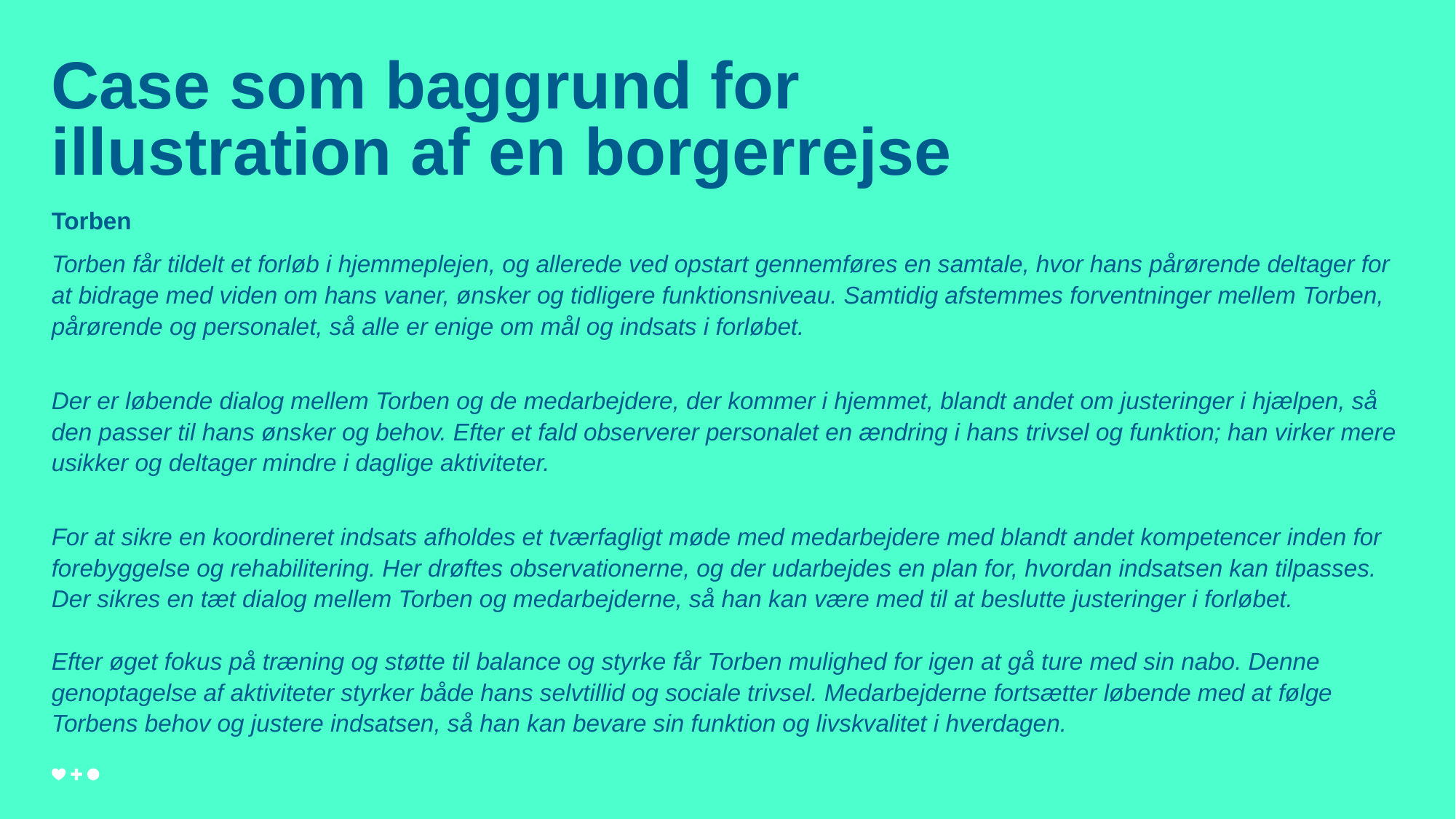

# Case som baggrund for illustration af en borgerrejse
Torben
Torben får tildelt et forløb i hjemmeplejen, og allerede ved opstart gennemføres en samtale, hvor hans pårørende deltager for at bidrage med viden om hans vaner, ønsker og tidligere funktionsniveau. Samtidig afstemmes forventninger mellem Torben, pårørende og personalet, så alle er enige om mål og indsats i forløbet.
Der er løbende dialog mellem Torben og de medarbejdere, der kommer i hjemmet, blandt andet om justeringer i hjælpen, så den passer til hans ønsker og behov. Efter et fald observerer personalet en ændring i hans trivsel og funktion; han virker mere usikker og deltager mindre i daglige aktiviteter.
For at sikre en koordineret indsats afholdes et tværfagligt møde med medarbejdere med blandt andet kompetencer inden for forebyggelse og rehabilitering. Her drøftes observationerne, og der udarbejdes en plan for, hvordan indsatsen kan tilpasses. Der sikres en tæt dialog mellem Torben og medarbejderne, så han kan være med til at beslutte justeringer i forløbet.
Efter øget fokus på træning og støtte til balance og styrke får Torben mulighed for igen at gå ture med sin nabo. Denne genoptagelse af aktiviteter styrker både hans selvtillid og sociale trivsel. Medarbejderne fortsætter løbende med at følge Torbens behov og justere indsatsen, så han kan bevare sin funktion og livskvalitet i hverdagen.